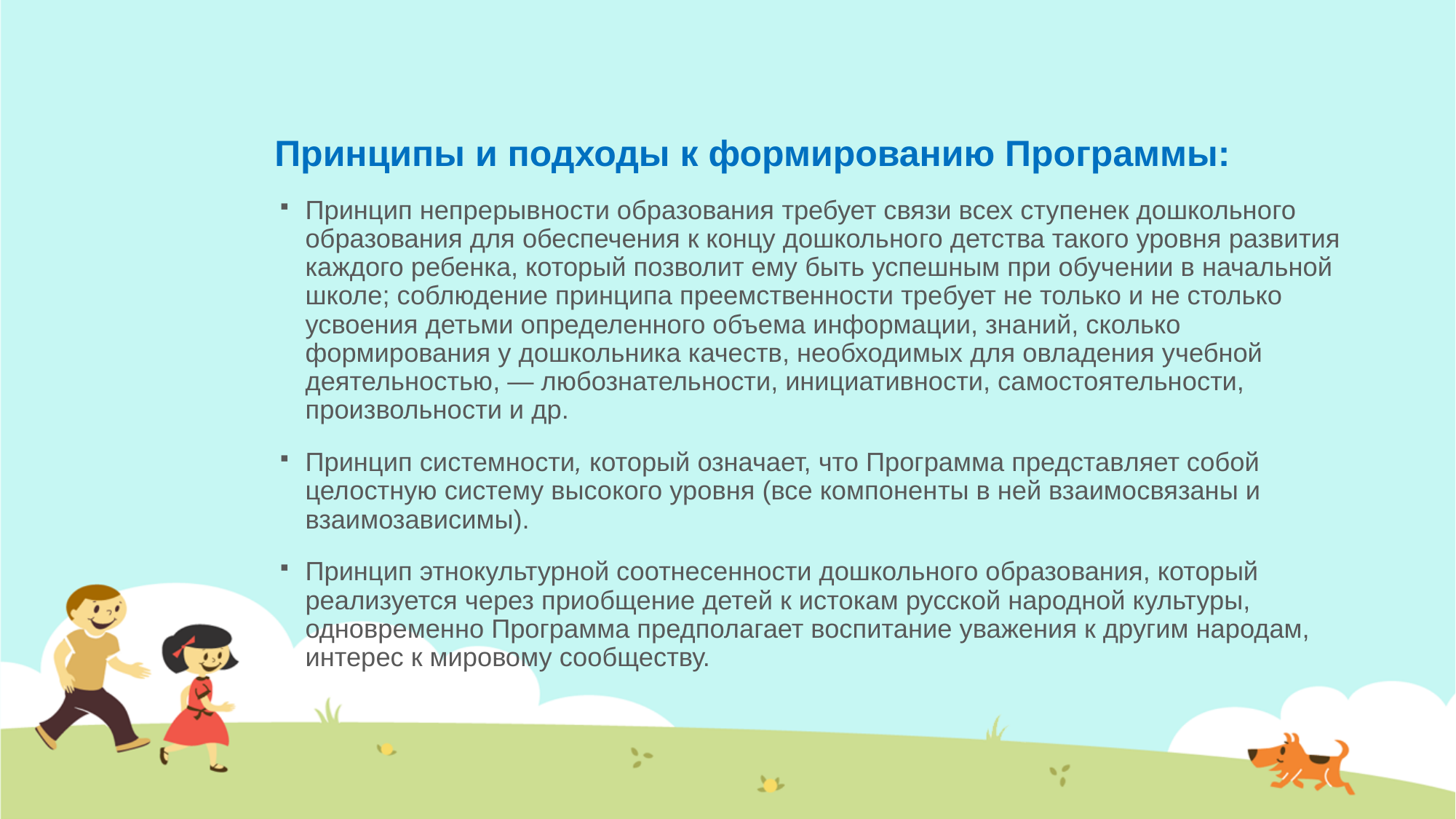

# Принципы и подходы к формированию Программы:
Принцип непре­рывности образования требует связи всех ступенек дошкольно­го образования для обеспечения к концу дошкольно­го детства такого уровня разви­тия каждого ребенка, который позволит ему быть успешным при обучении в начальной школе; соблюдение принципа преемственности тре­бует не только и не столько усвоения детьми определенного объема информации, зна­ний, сколько формирования у дошкольника качеств, необхо­димых для овладения учебной деятельностью, — любозна­тельности, инициативности, са­мостоятельности, произвольно­сти и др.
Принцип си­стемности, который означает, что Программа представ­ляет собой целостную систему высокого уровня (все компонен­ты в ней взаимо­связаны и взаимозависимы).
Принцип этнокультурной соотнесенности дошкольного образования, который реализуется через приобщение детей к истокам русской народной культуры, одновременно Программа предполагает воспитание уважения к другим народам, интерес к мировому сообществу.